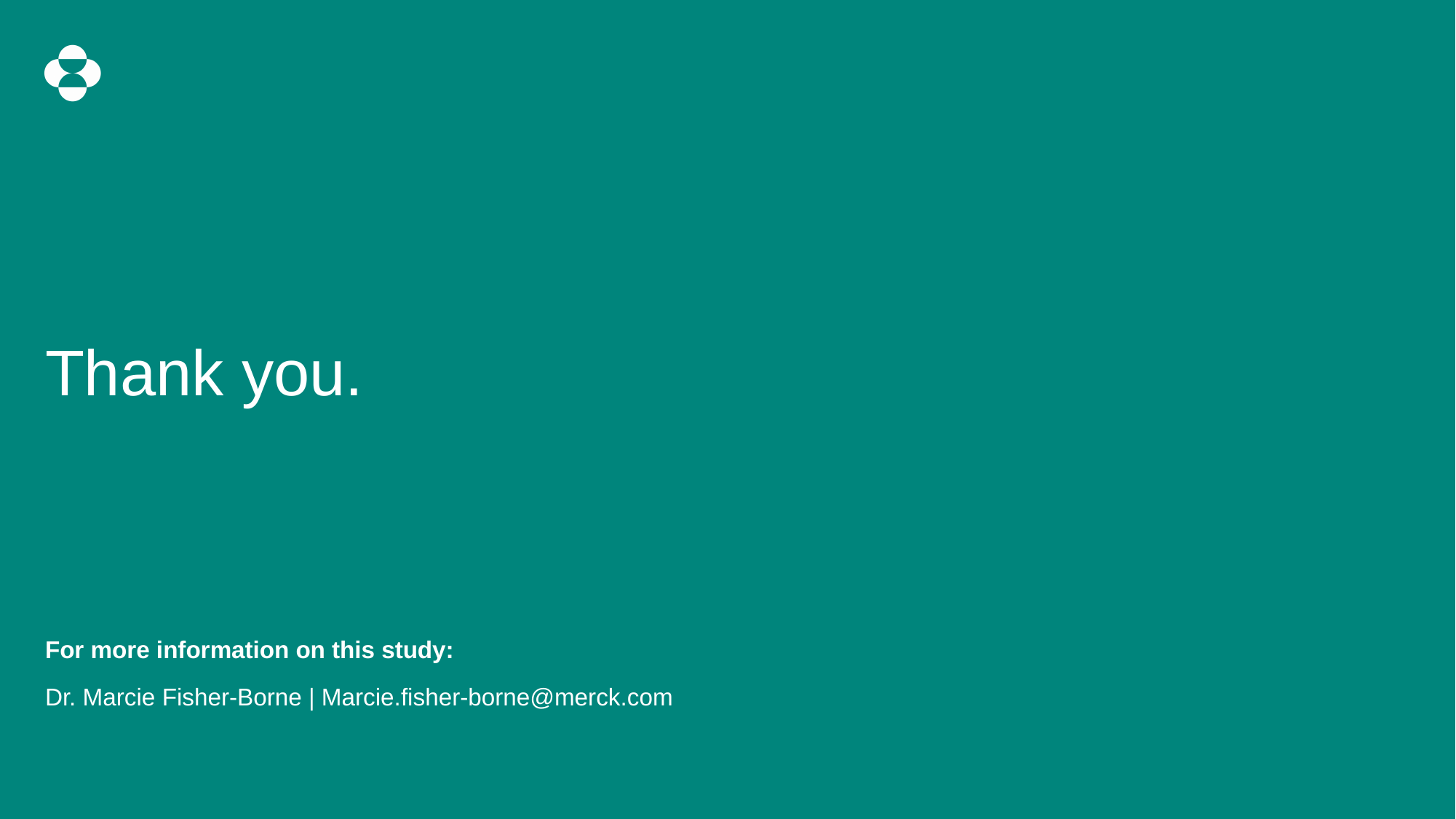

# Thank you.
For more information on this study:
Dr. Marcie Fisher-Borne | Marcie.fisher-borne@merck.com